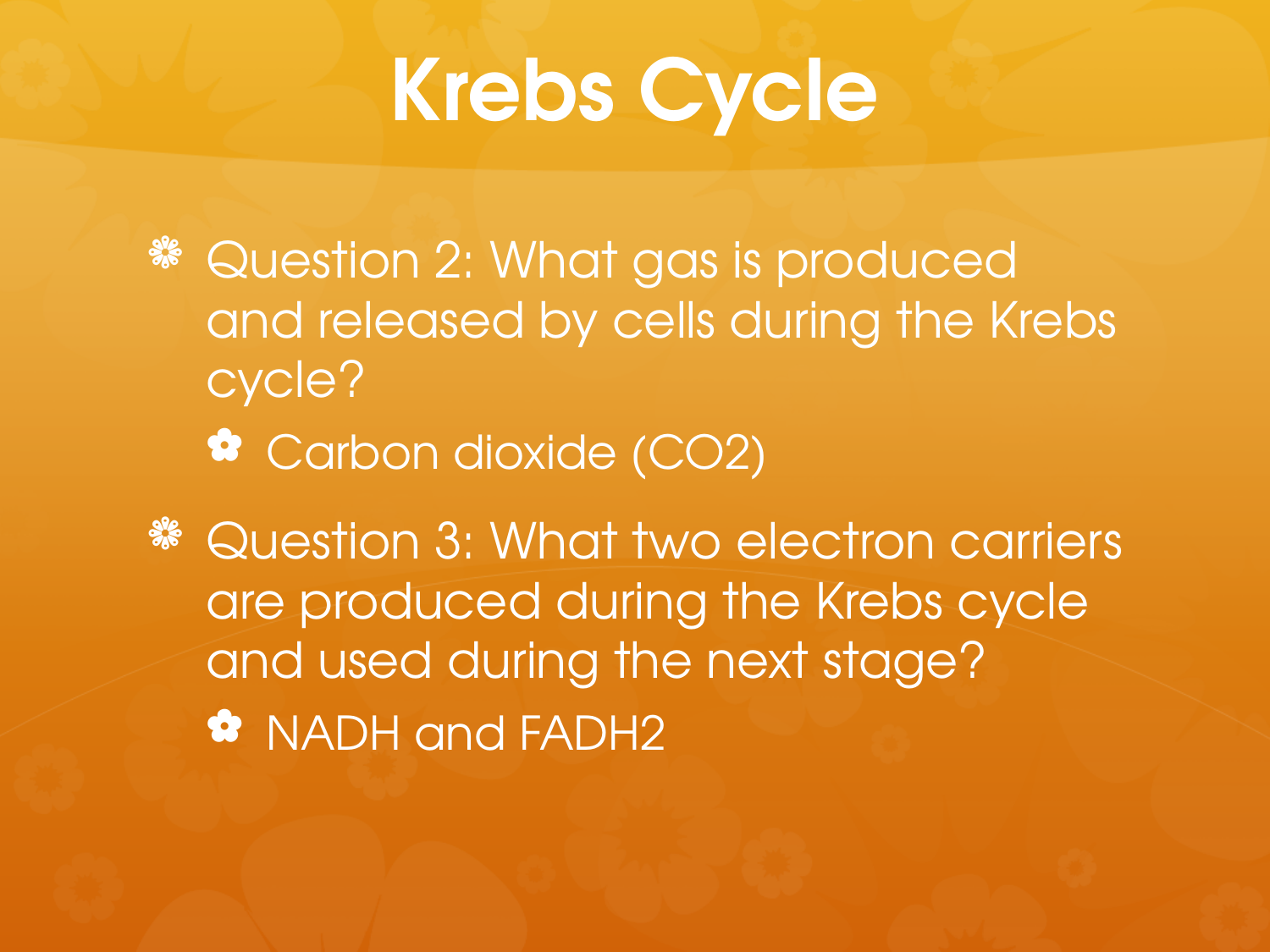

# Krebs Cycle
Question 2: What gas is produced and released by cells during the Krebs cycle?
Carbon dioxide (CO2)
Question 3: What two electron carriers are produced during the Krebs cycle and used during the next stage?
NADH and FADH2